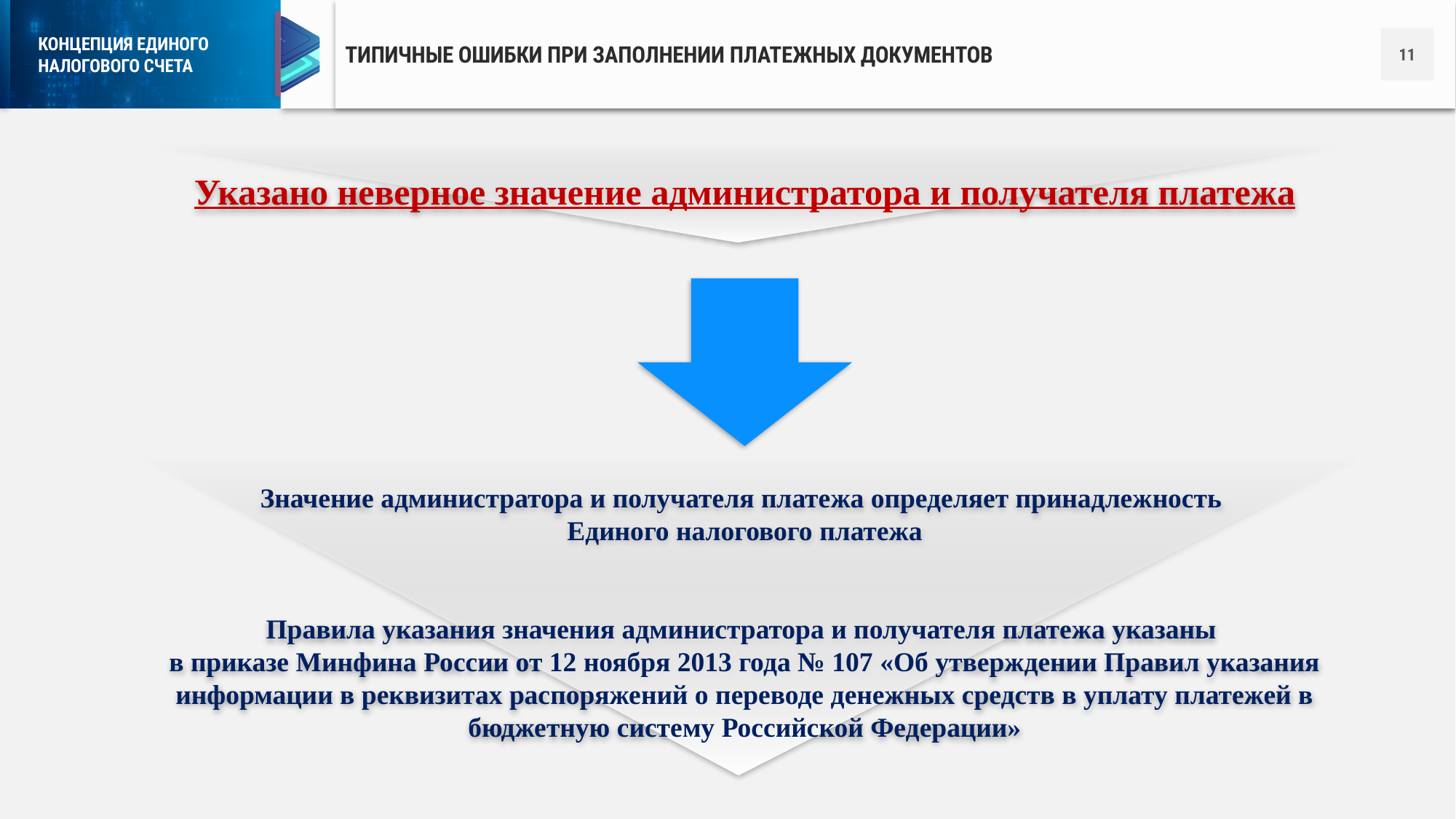

ТИПИЧНЫЕ ОШИБКИ ПРИ ЗАПОЛНЕНИИ ПЛАТЕЖНЫХ ДОКУМЕНТОВ
11
Указано неверное значение администратора и получателя платежа

Значение администратора и получателя платежа определяет принадлежность
Единого налогового платежа

Правила указания значения администратора и получателя платежа указаны
в приказе Минфина России от 12 ноября 2013 года № 107 «Об утверждении Правил указания информации в реквизитах распоряжений о переводе денежных средств в уплату платежей в бюджетную систему Российской Федерации»